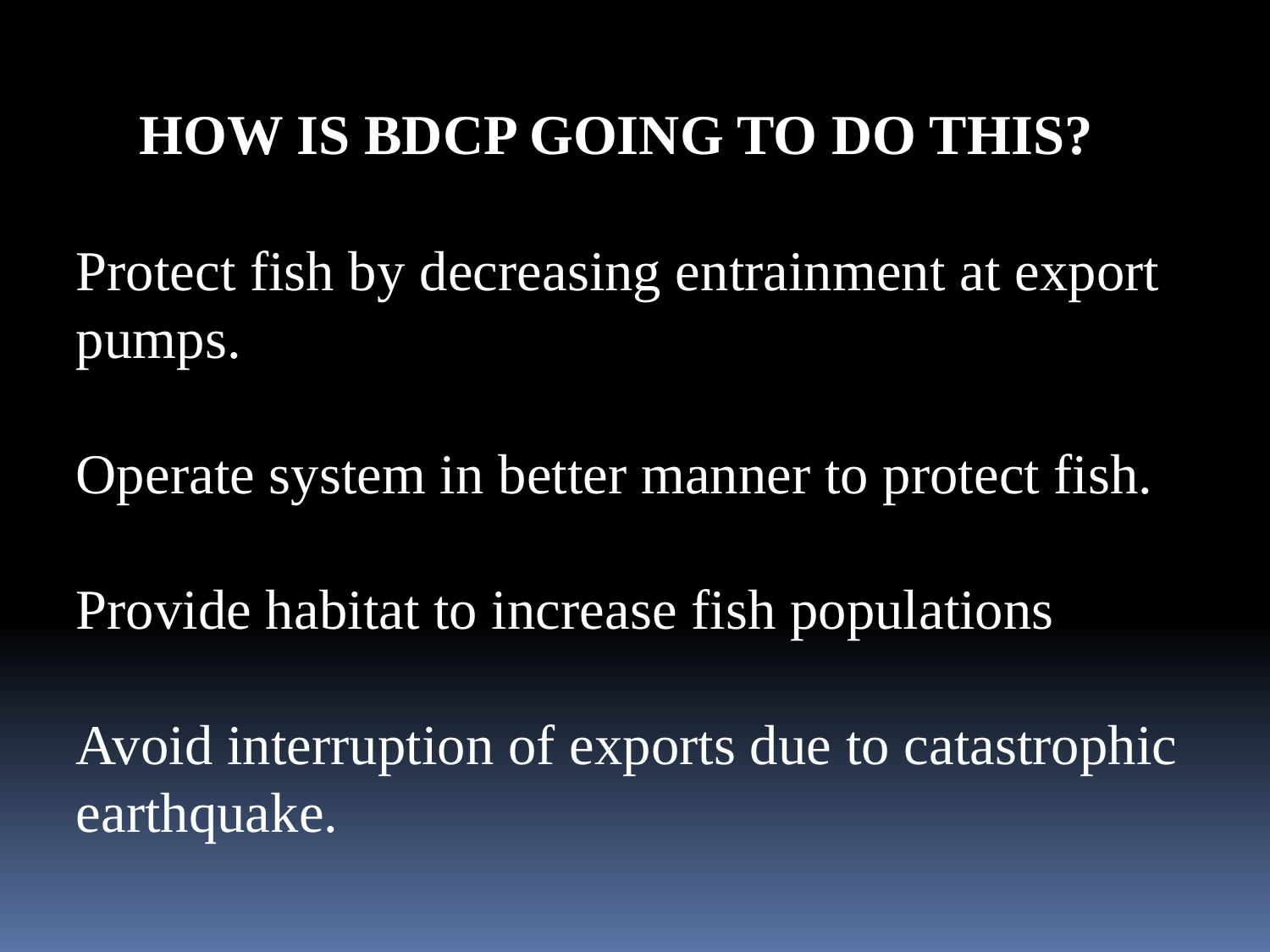

HOW IS BDCP GOING TO DO THIS?

Protect fish by decreasing entrainment at export pumps.

Operate system in better manner to protect fish.

Provide habitat to increase fish populations

Avoid interruption of exports due to catastrophic earthquake.